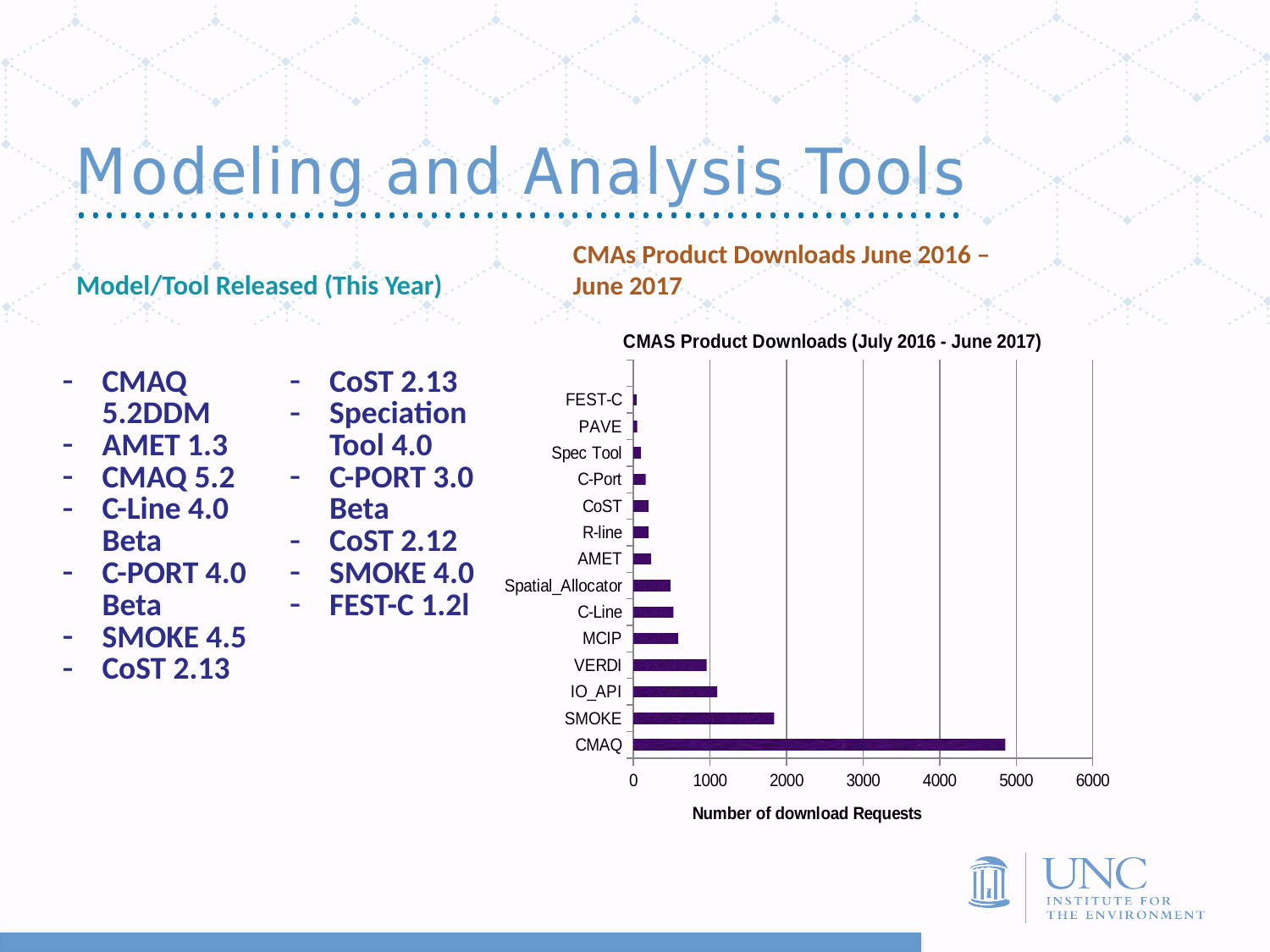

# Modeling and Analysis Tools
Model/Tool Released (This Year)
CMAs Product Downloads June 2016 – June 2017

### Chart: CMAS Product Downloads (July 2016 - June 2017)

| Category |  |
|---|---|
| CMAQ | 4857.0 |
| SMOKE | 1839.0 |
| IO_API | 1095.0 |
| VERDI | 957.0 |
| MCIP | 584.0 |
| C-Line | 523.0 |
| Spatial_Allocator | 485.0 |
| AMET | 230.0 |
| R-line | 197.0 |
| CoST | 196.0 |
| C-Port | 161.0 |
| Spec Tool | 95.0 |
| PAVE | 49.0 |
| FEST-C | 40.0 |
| CMAQ 5.2DDM AMET 1.3 CMAQ 5.2 C-Line 4.0 Beta C-PORT 4.0 Beta SMOKE 4.5 CoST 2.13 | CoST 2.13 Speciation Tool 4.0 C-PORT 3.0 Beta CoST 2.12 SMOKE 4.0 FEST-C 1.2l |
| --- | --- |